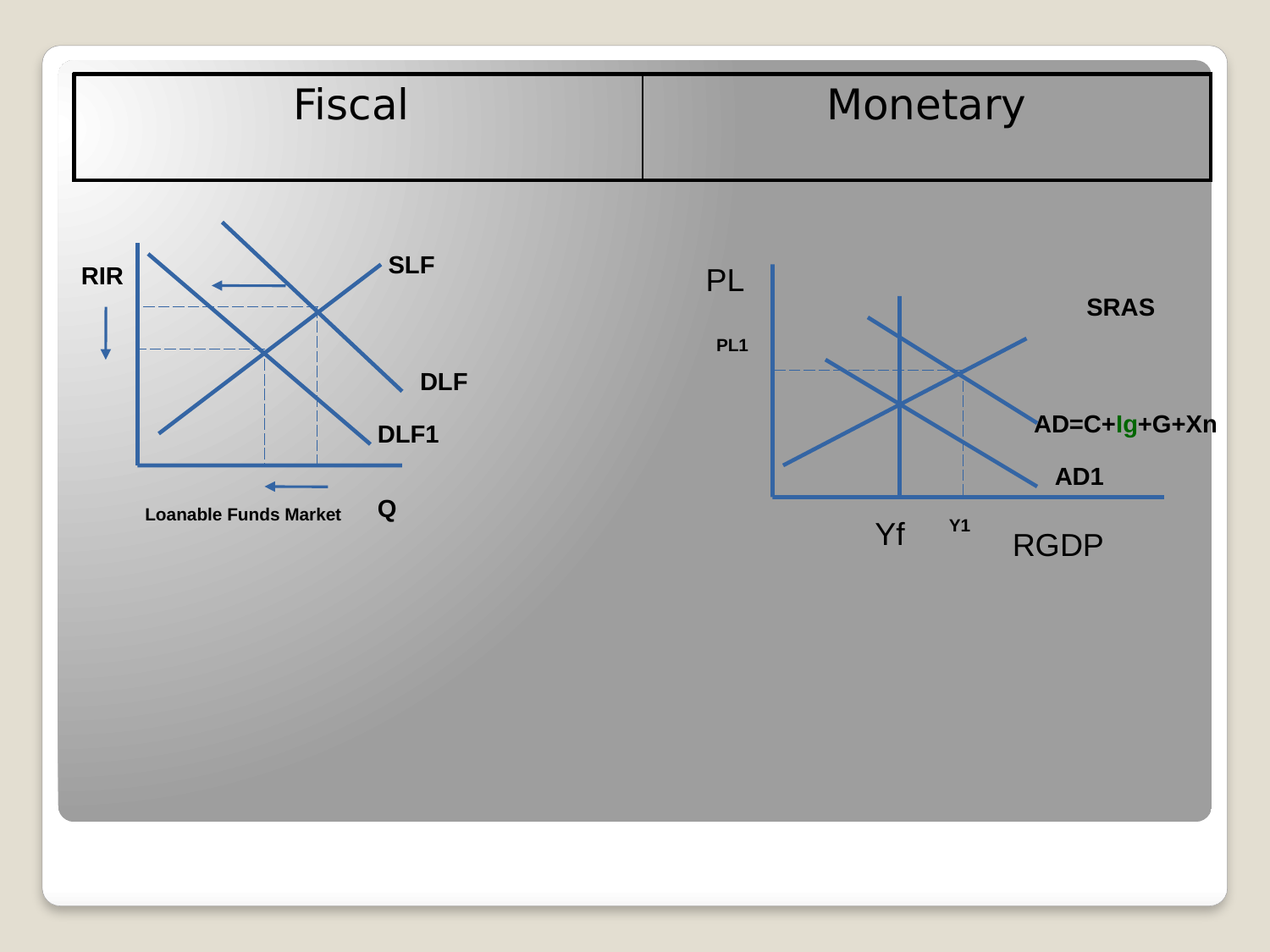

| Fiscal | Monetary |
| --- | --- |

SLF
RIR

PL

SRAS

PL1

DLF

AD=C+Ig+G+Xn
DLF1
AD1

Q
Loanable Funds Market

Yf
Y1
RGDP